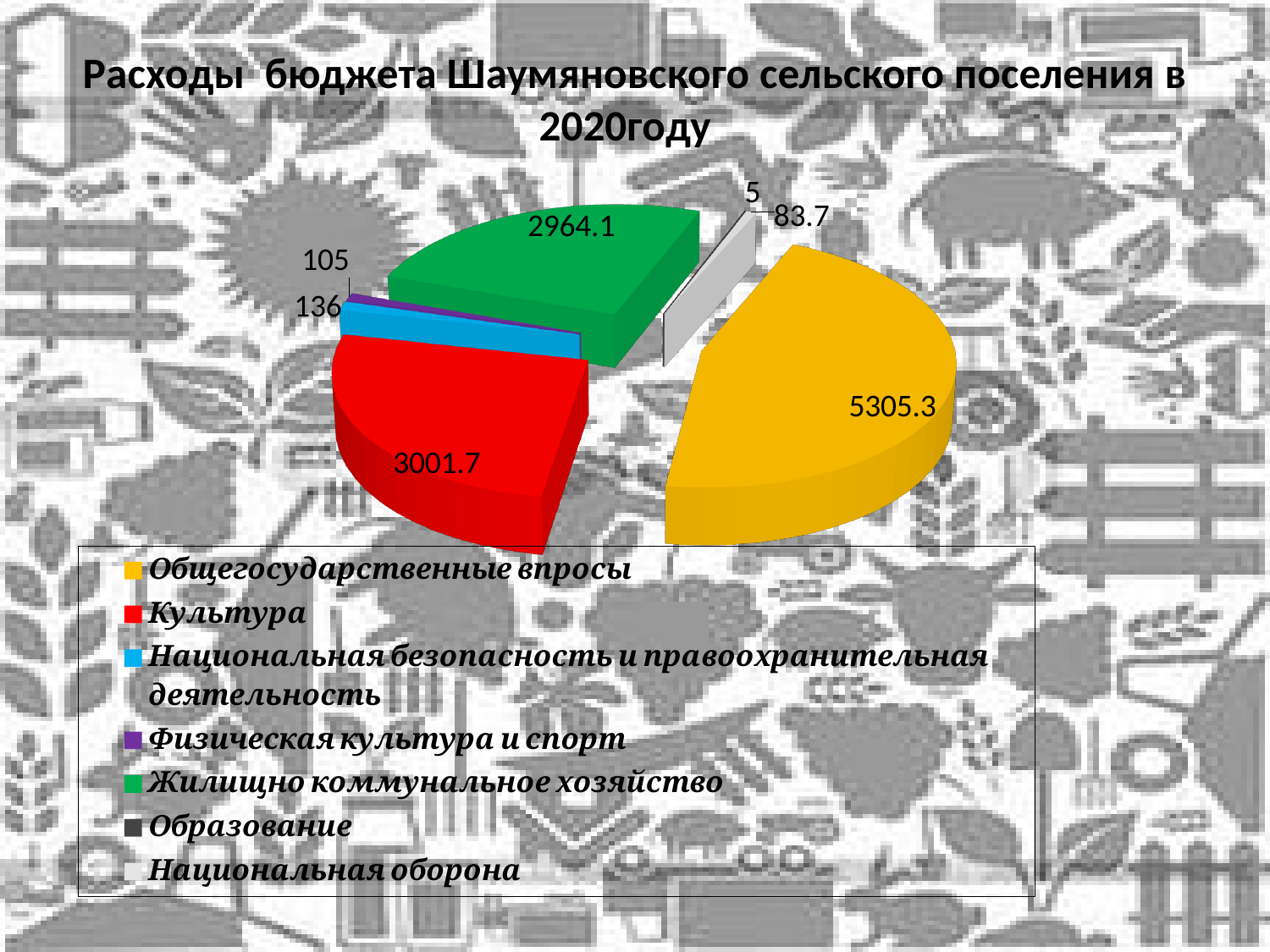

# Расходы  бюджета Шаумяновского сельского поселения в 2020году

[unsupported chart]